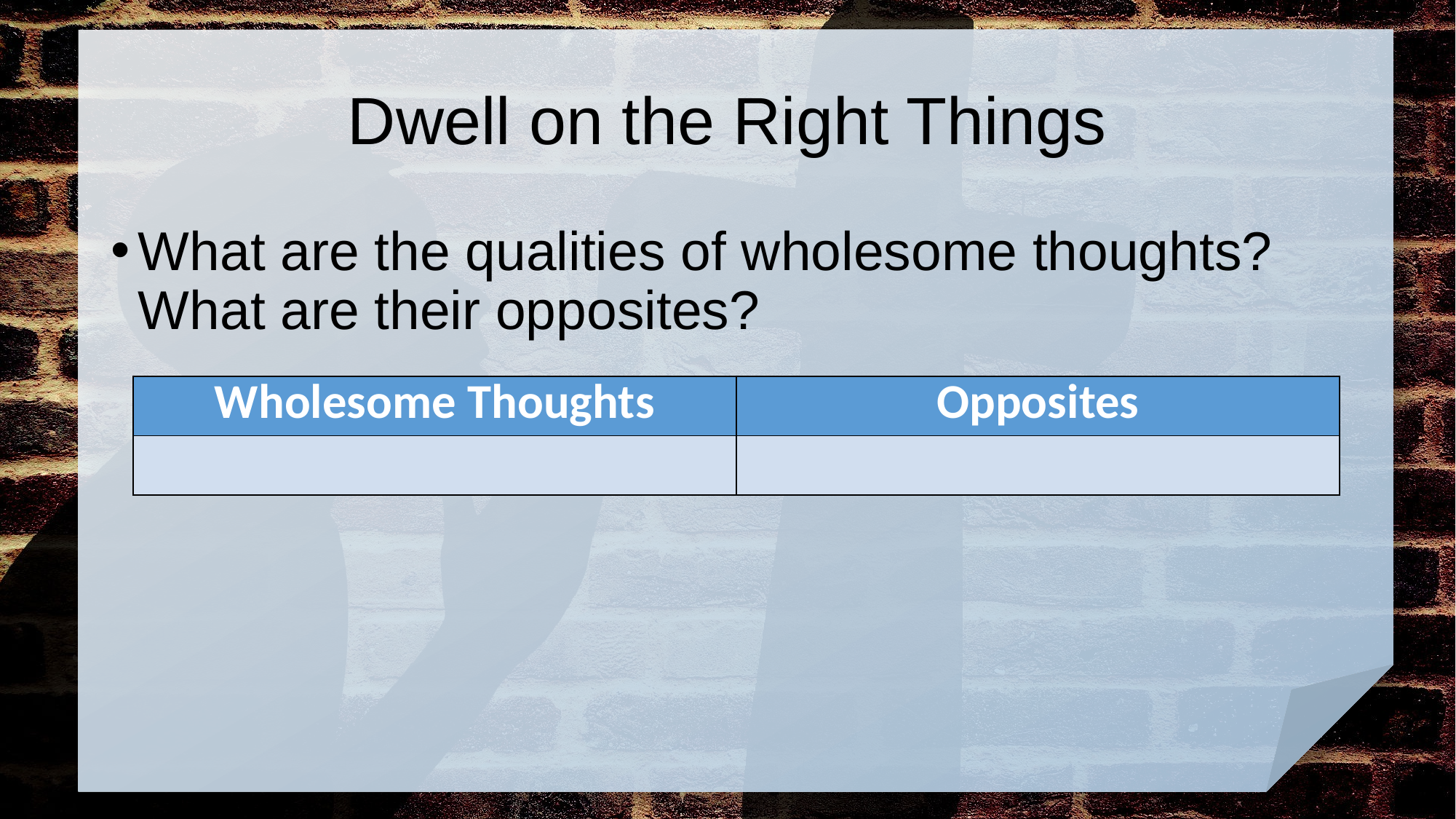

# Dwell on the Right Things
What are the qualities of wholesome thoughts?  What are their opposites?

| Wholesome Thoughts | Opposites |
| --- | --- |
|  |  |